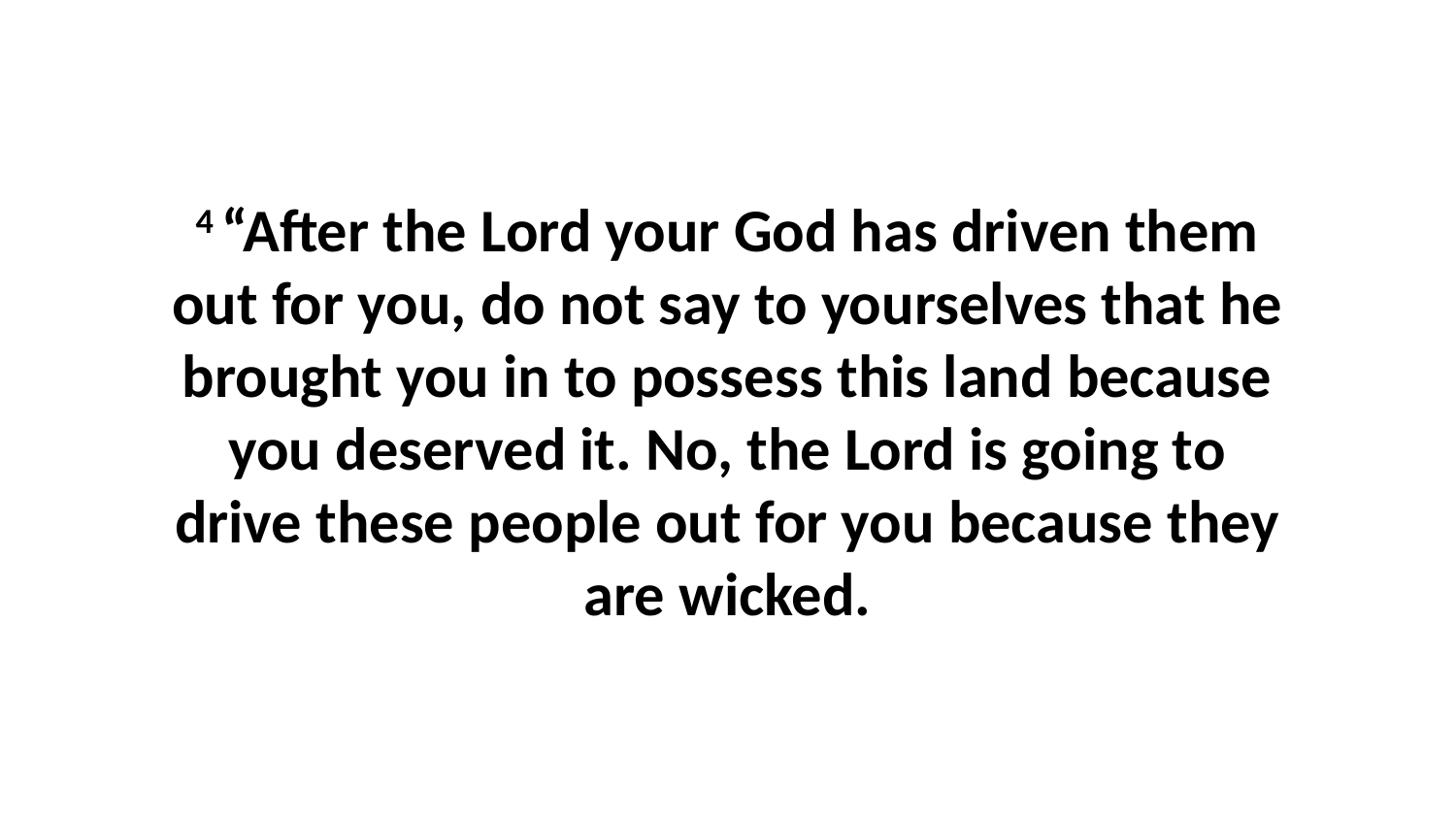

4 “After the Lord your God has driven them out for you, do not say to yourselves that he brought you in to possess this land because you deserved it. No, the Lord is going to drive these people out for you because they are wicked.